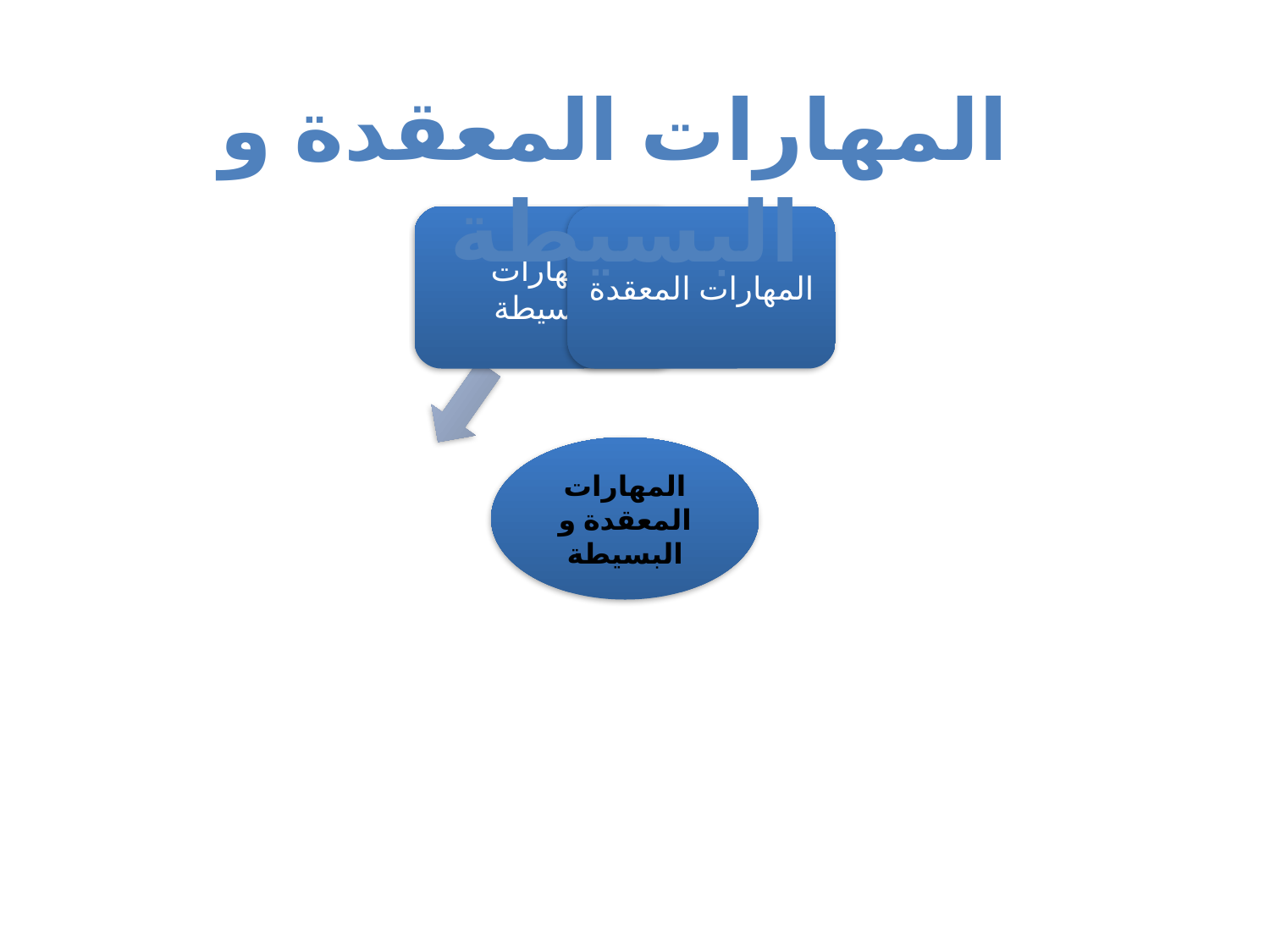

المهارات المعقدة و البسيطة
المهارات المعقدة و البسيطة
المهارات المعقدة